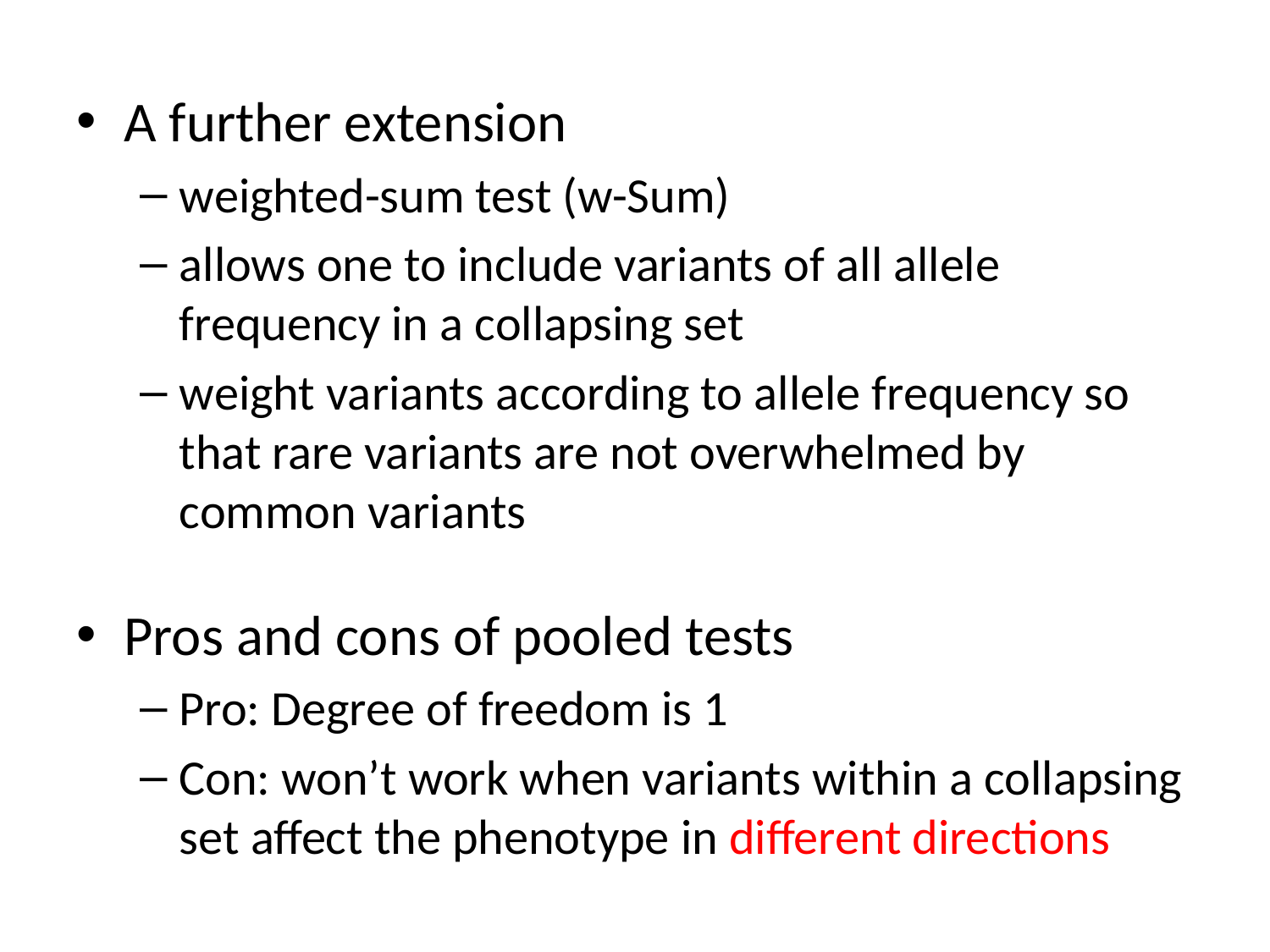

A further extension
weighted-sum test (w-Sum)
allows one to include variants of all allele frequency in a collapsing set
weight variants according to allele frequency so that rare variants are not overwhelmed by common variants
Pros and cons of pooled tests
Pro: Degree of freedom is 1
Con: won’t work when variants within a collapsing set affect the phenotype in different directions